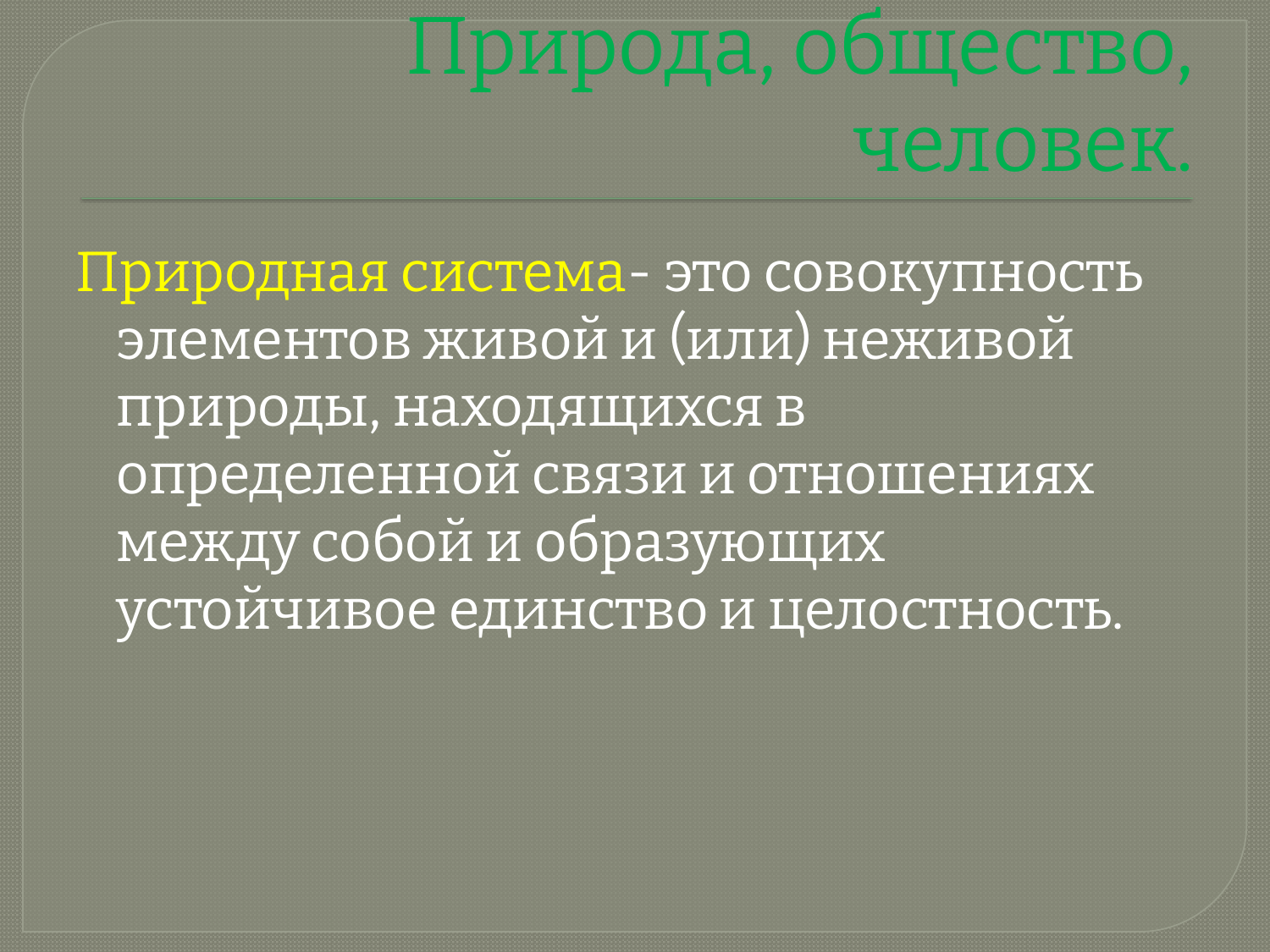

# Природа, общество, человек.
Природная система- это совокупность  элементов живой и (или) неживой природы, находящихся в определенной связи и отношениях между собой и образующих устойчивое единство и целостность.